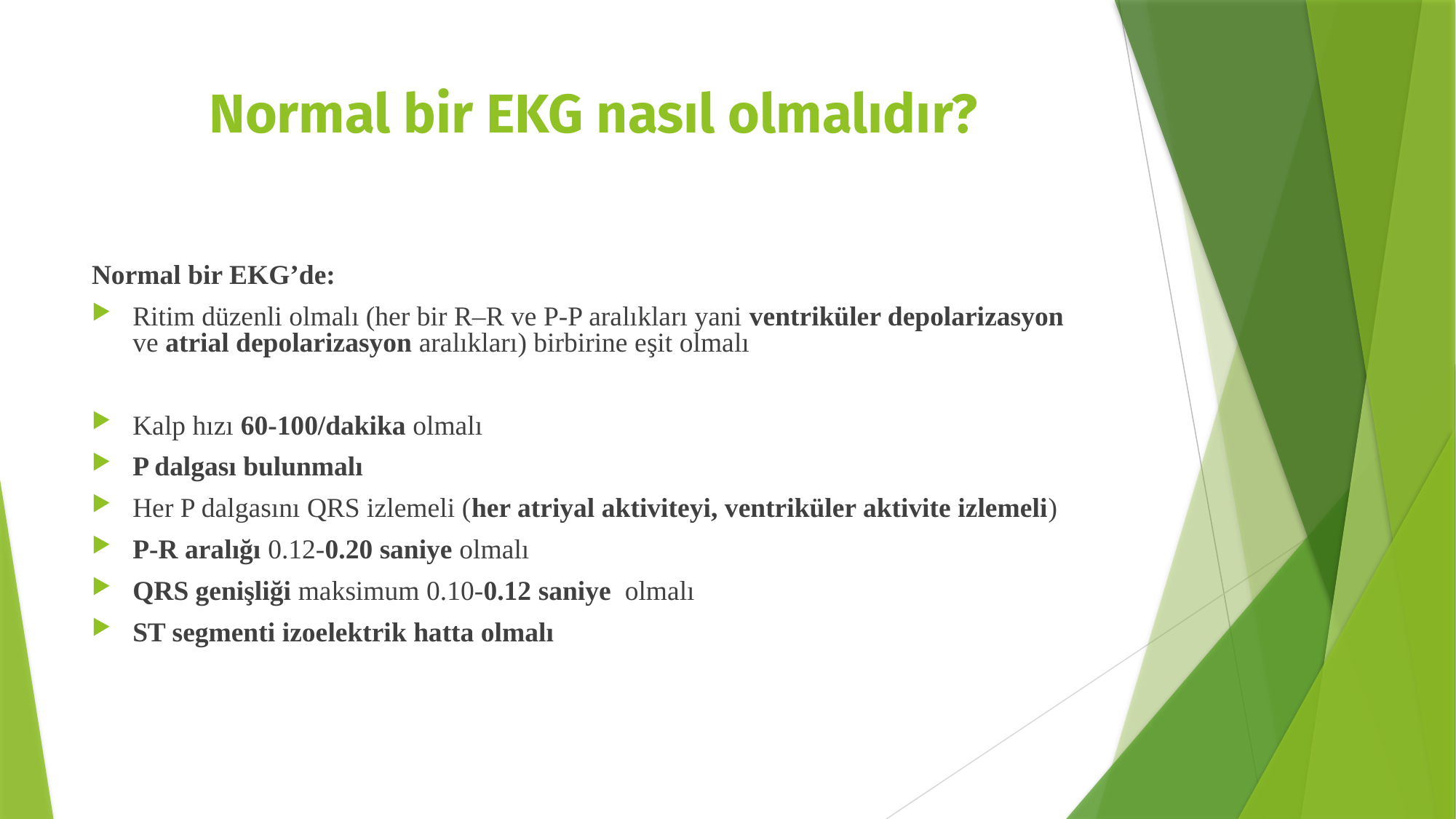

# Normal bir EKG nasıl olmalıdır?
Normal bir EKG’de:
Ritim düzenli olmalı (her bir R–R ve P-P aralıkları yani ventriküler depolarizasyon ve atrial depolarizasyon aralıkları) birbirine eşit olmalı

Kalp hızı 60-100/dakika olmalı
P dalgası bulunmalı
Her P dalgasını QRS izlemeli (her atriyal aktiviteyi, ventriküler aktivite izlemeli)
P-R aralığı 0.12-0.20 saniye olmalı
QRS genişliği maksimum 0.10-0.12 saniye  olmalı
ST segmenti izoelektrik hatta olmalı